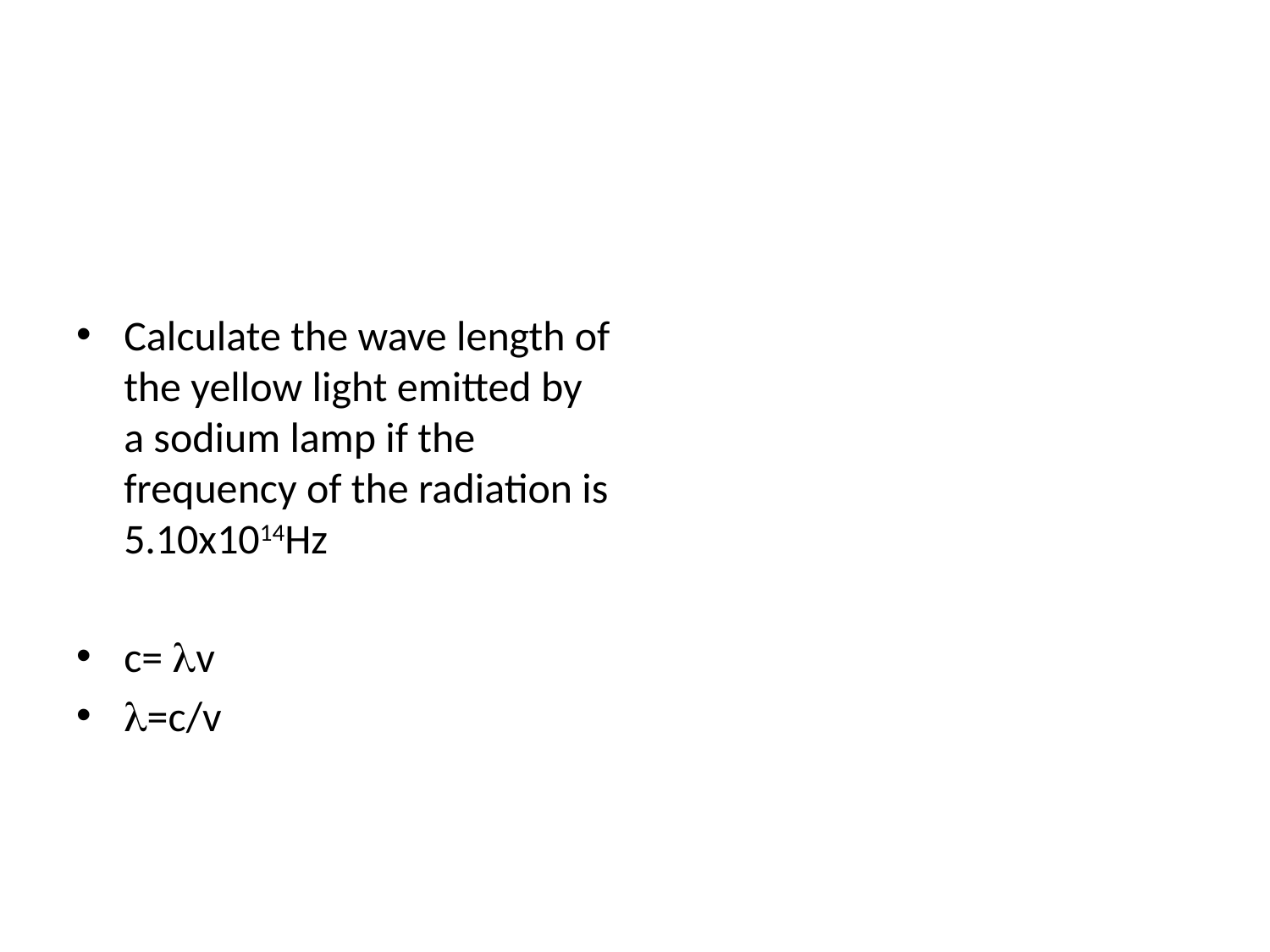

#

Calculate the wave length of the yellow light emitted by a sodium lamp if the frequency of the radiation is 5.10x1014Hz

c= λv
λ=c/v